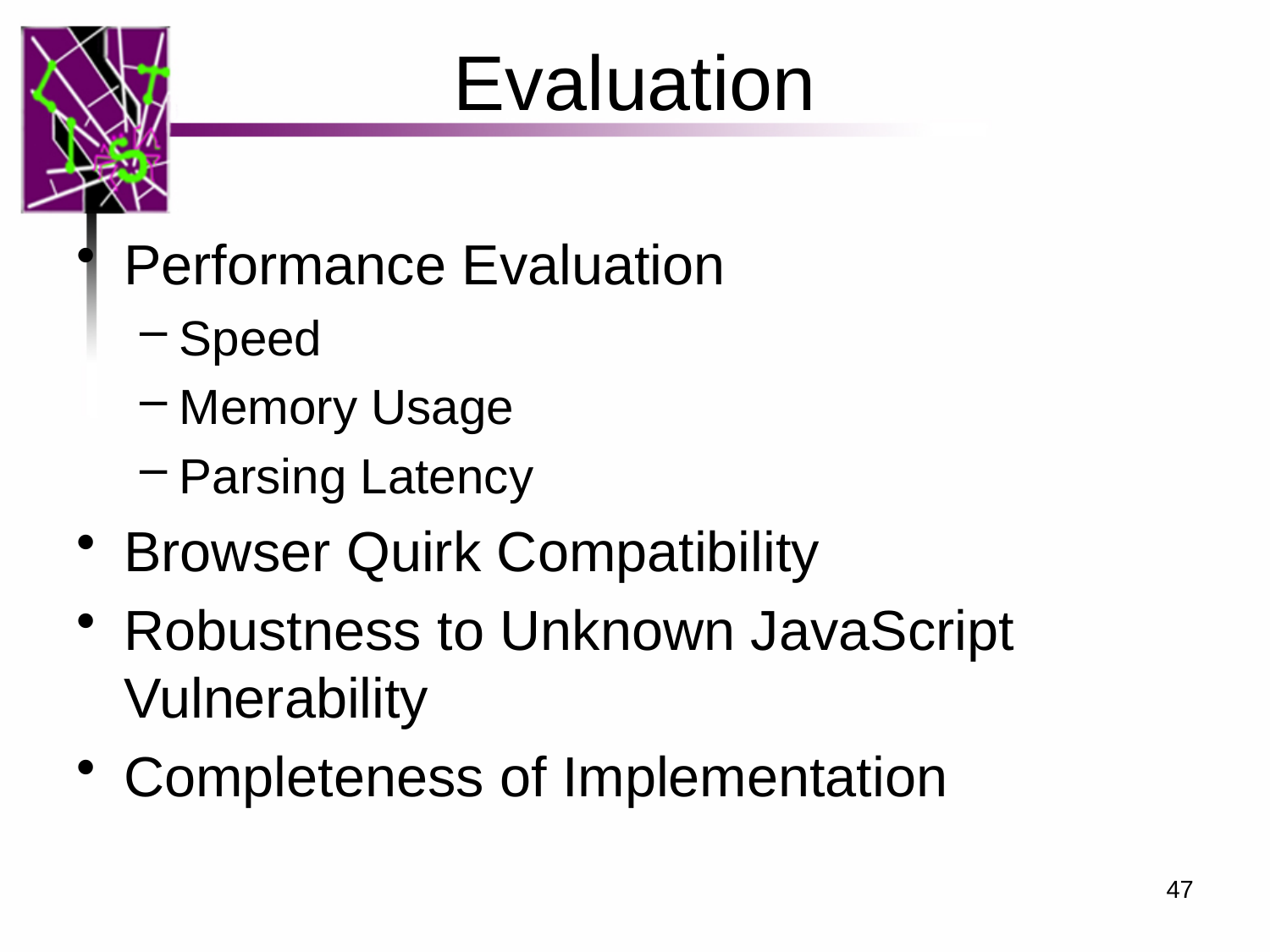

# Evaluation
Performance Evaluation
Speed
Memory Usage
Parsing Latency
Browser Quirk Compatibility
Robustness to Unknown JavaScript Vulnerability
Completeness of Implementation

47